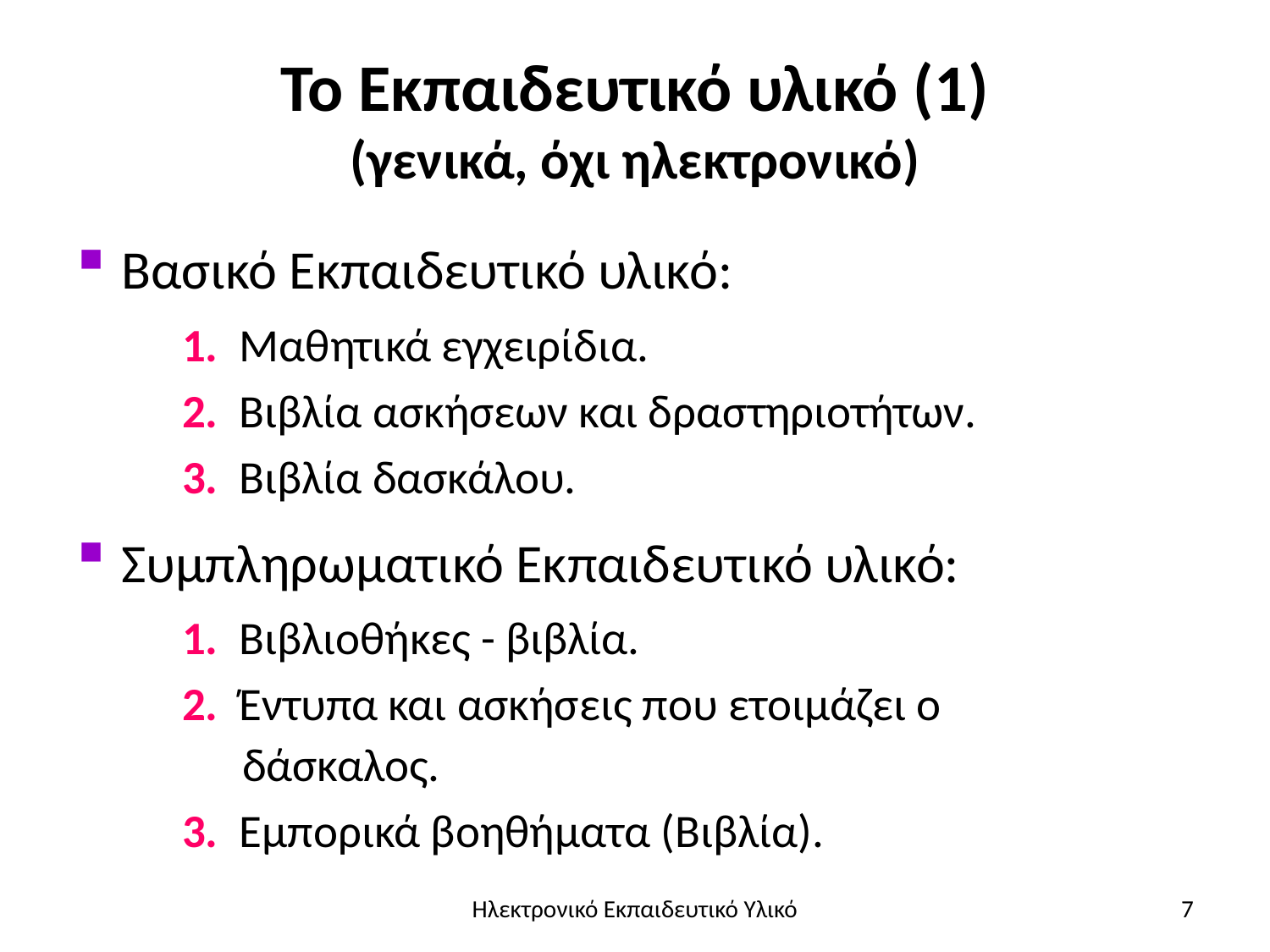

# Το Εκπαιδευτικό υλικό (1) (γενικά, όχι ηλεκτρονικό)
Βασικό Εκπαιδευτικό υλικό:
1.  Μαθητικά εγχειρίδια.
2.  Βιβλία ασκήσεων και δραστηριοτήτων.
3.  Βιβλία δασκάλου.
Συμπληρωματικό Εκπαιδευτικό υλικό:
1.  Βιβλιοθήκες - βιβλία.
2.  Έντυπα και ασκήσεις που ετοιμάζει ο
δάσκαλος.
3.  Εμπορικά βοηθήματα (Βιβλία).
Ηλεκτρονικό Εκπαιδευτικό Υλικό
7